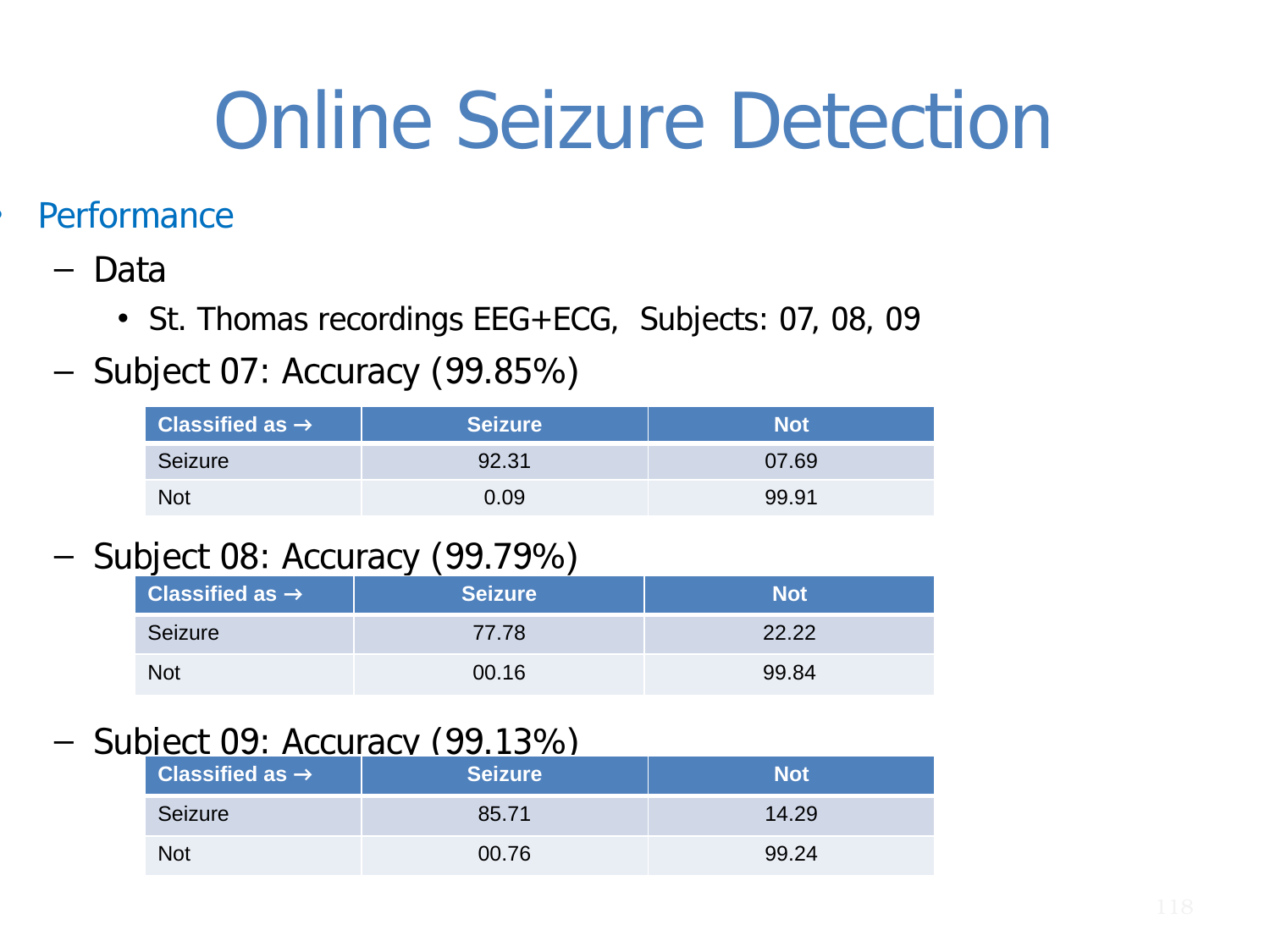

# Online Seizure Detection
Performance
Data
St. Thomas recordings EEG+ECG,  Subjects: 07, 08, 09
Subject 07: Accuracy (99.85%)

Subject 08: Accuracy (99.79%)

Subject 09: Accuracy (99.13%)

| Classified as → | Seizure | Not |
| --- | --- | --- |
| Seizure | 92.31 | 07.69 |
| Not | 0.09 | 99.91 |
| Classified as → | Seizure | Not |
| --- | --- | --- |
| Seizure | 77.78 | 22.22 |
| Not | 00.16 | 99.84 |
| Classified as → | Seizure | Not |
| --- | --- | --- |
| Seizure | 85.71 | 14.29 |
| Not | 00.76 | 99.24 |
118